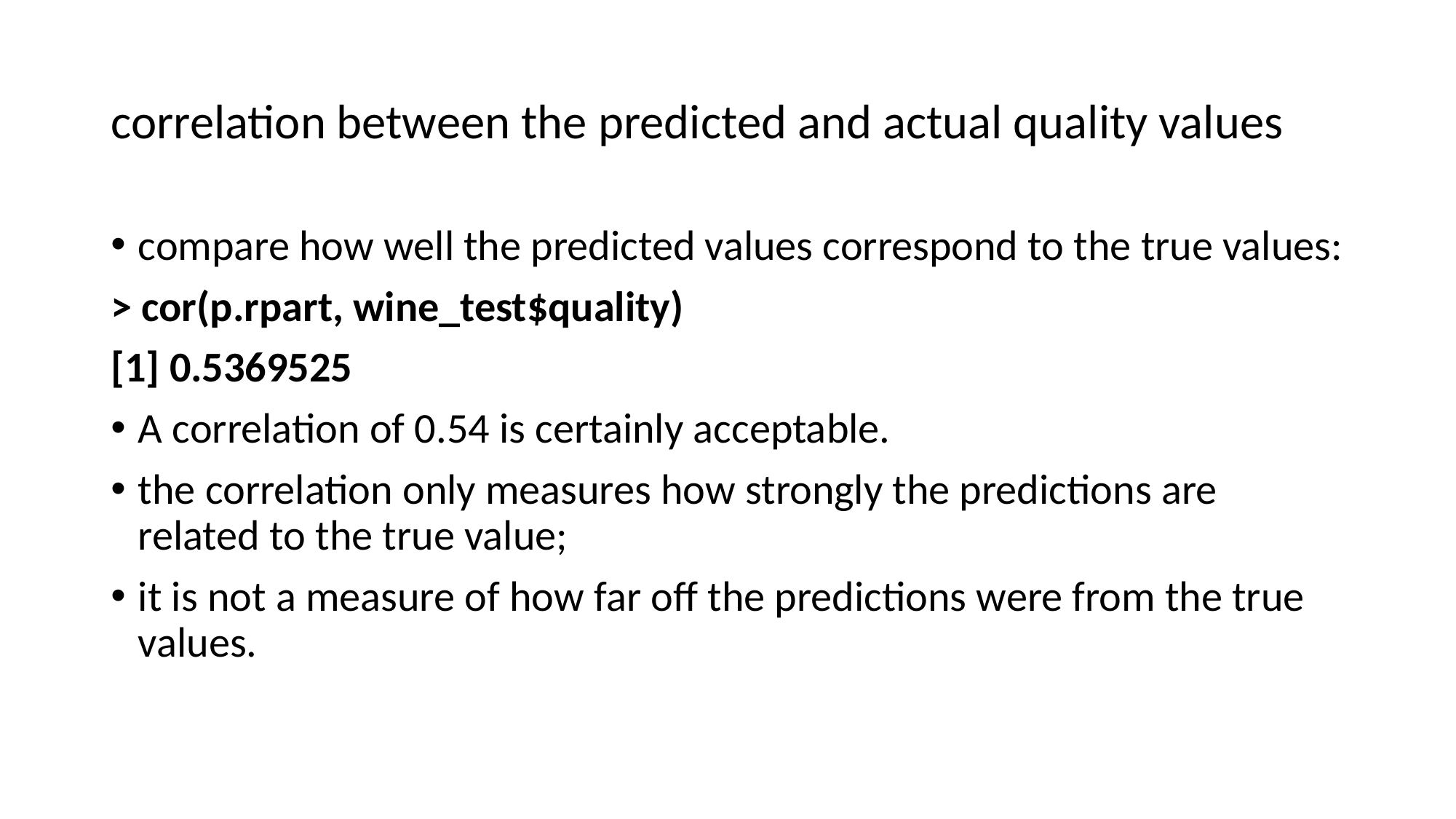

# correlation between the predicted and actual quality values
compare how well the predicted values correspond to the true values:
> cor(p.rpart, wine_test$quality)
[1] 0.5369525
A correlation of 0.54 is certainly acceptable.
the correlation only measures how strongly the predictions are related to the true value;
it is not a measure of how far off the predictions were from the true values.